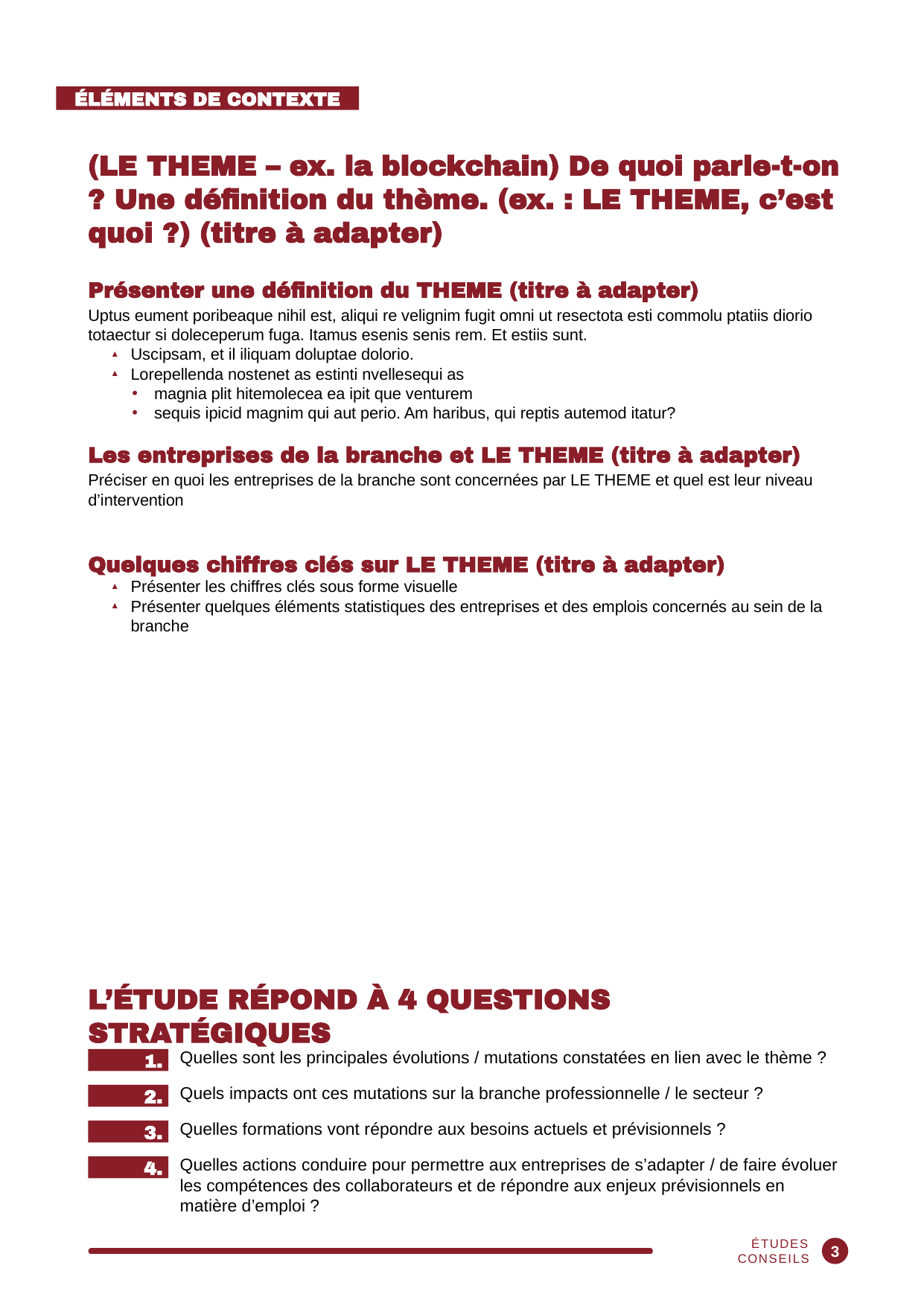

ÉLÉMENTS DE CONTEXTE
(LE THEME – ex. la blockchain) De quoi parle-t-on ? Une définition du thème. (ex. : LE THEME, c’est quoi ?) (titre à adapter)
Présenter une définition du THEME (titre à adapter)
Uptus eument poribeaque nihil est, aliqui re velignim fugit omni ut resectota esti commolu ptatiis diorio totaectur si doleceperum fuga. Itamus esenis senis rem. Et estiis sunt.
Uscipsam, et il iliquam doluptae dolorio.
Lorepellenda nostenet as estinti nvellesequi as
magnia plit hitemolecea ea ipit que venturem
sequis ipicid magnim qui aut perio. Am haribus, qui reptis autemod itatur?
Les entreprises de la branche et LE THEME (titre à adapter)
Préciser en quoi les entreprises de la branche sont concernées par LE THEME et quel est leur niveau d’intervention

Quelques chiffres clés sur LE THEME (titre à adapter)
Présenter les chiffres clés sous forme visuelle
Présenter quelques éléments statistiques des entreprises et des emplois concernés au sein de la branche

L’ÉTUDE RÉPOND À 4 QUESTIONS STRATÉGIQUES

Quelles sont les principales évolutions / mutations constatées en lien avec le thème ?
1.
Quels impacts ont ces mutations sur la branche professionnelle / le secteur ?
2.
Quelles formations vont répondre aux besoins actuels et prévisionnels ?
3.
Quelles actions conduire pour permettre aux entreprises de s’adapter / de faire évoluer les compétences des collaborateurs et de répondre aux enjeux prévisionnels en matière d’emploi ?

4.